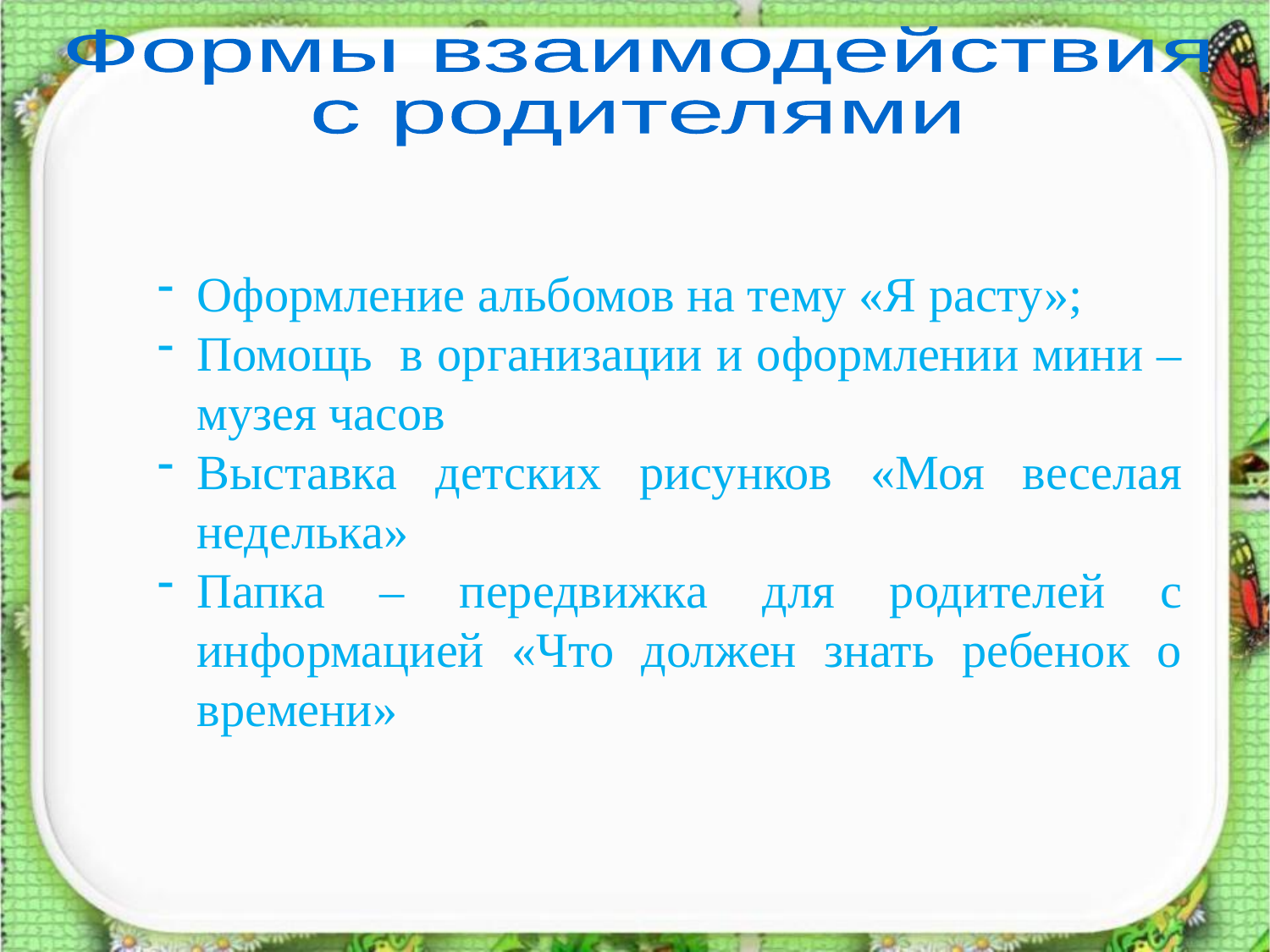

Формы взаимодействия
с родителями

Оформление альбомов на тему «Я расту»;
Помощь  в организации и оформлении мини – музея часов
Выставка детских рисунков «Моя веселая неделька»
Папка – передвижка для родителей с информацией «Что должен знать ребенок о времени»